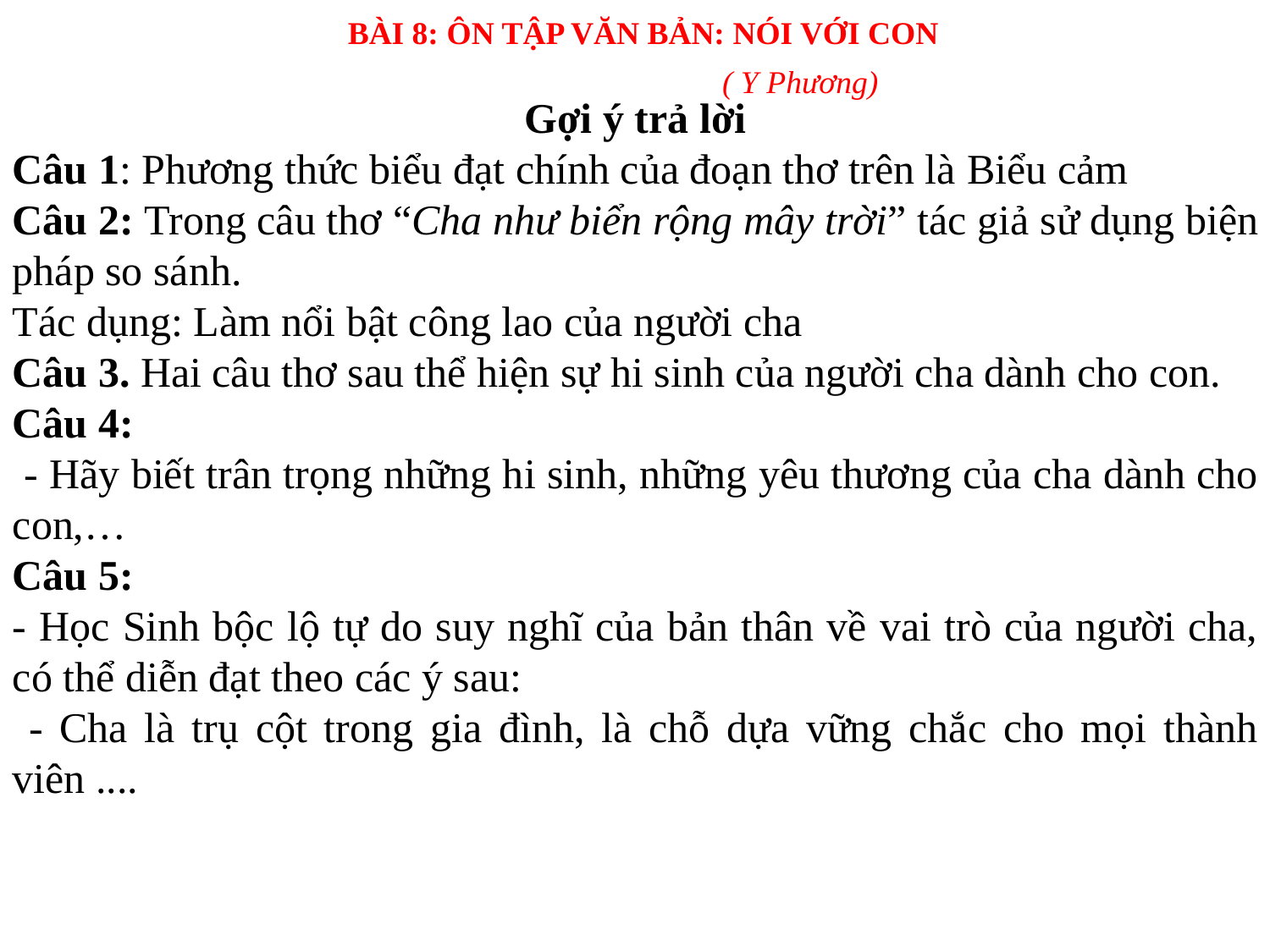

BÀI 8: ÔN TẬP VĂN BẢN: NÓI VỚI CON
( Y Phương)

Gợi ý trả lời
Câu 1: Phương thức biểu đạt chính của đoạn thơ trên là Biểu cảm
Câu 2: Trong câu thơ “Cha như biển rộng mây trời” tác giả sử dụng biện pháp so sánh.
Tác dụng: Làm nổi bật công lao của người cha
Câu 3. Hai câu thơ sau thể hiện sự hi sinh của người cha dành cho con.
Câu 4:
 - Hãy biết trân trọng những hi sinh, những yêu thương của cha dành cho con,…
Câu 5:
- Học Sinh bộc lộ tự do suy nghĩ của bản thân về vai trò của người cha, có thể diễn đạt theo các ý sau:
 - Cha là trụ cột trong gia đình, là chỗ dựa vững chắc cho mọi thành viên ....